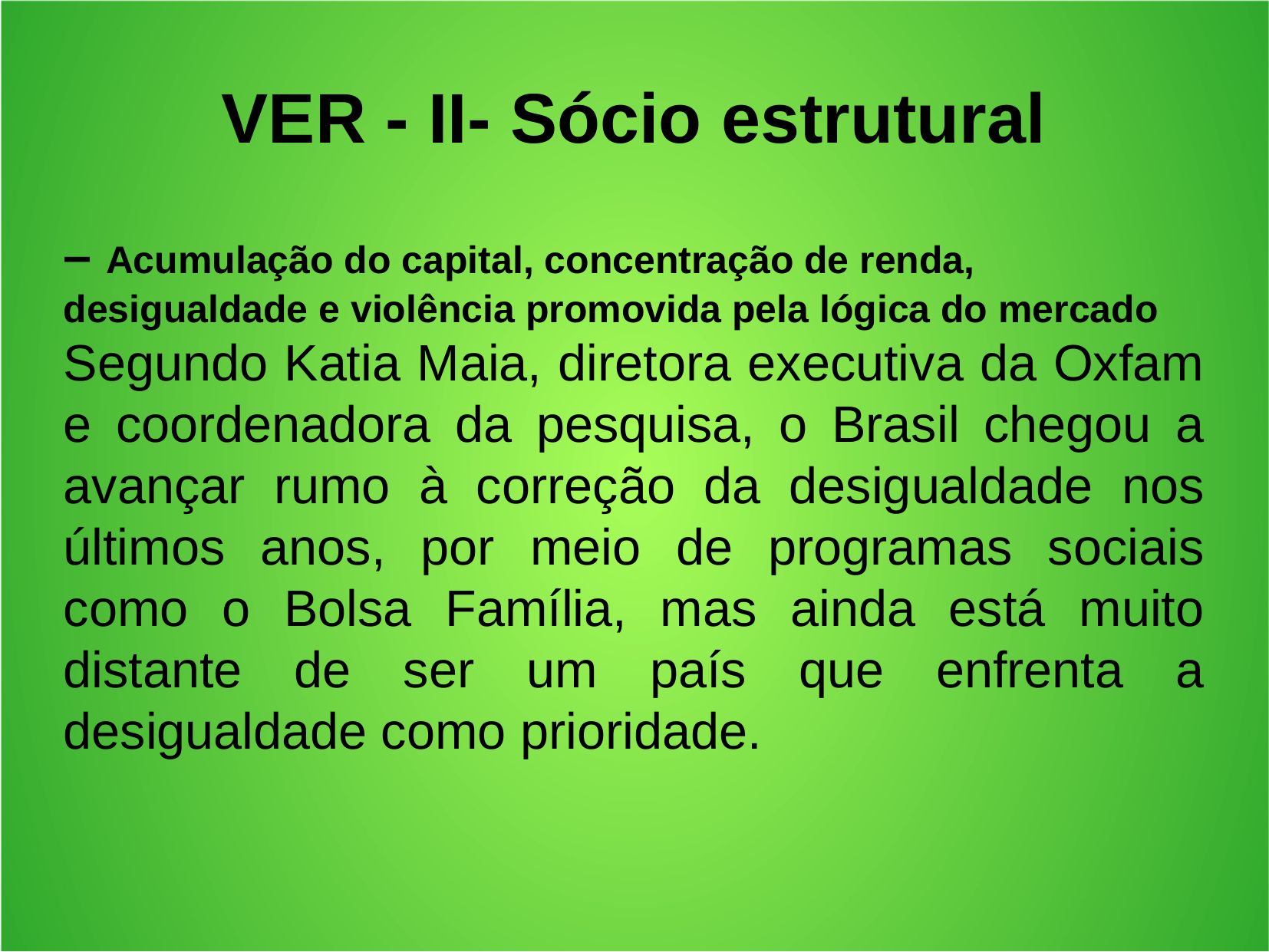

VER - II- Sócio estrutural
– Acumulação do capital, concentração de renda, desigualdade e violência promovida pela lógica do mercado
Segundo Katia Maia, diretora executiva da Oxfam e coordenadora da pesquisa, o Brasil chegou a avançar rumo à correção da desigualdade nos últimos anos, por meio de programas sociais como o Bolsa Família, mas ainda está muito distante de ser um país que enfrenta a desigualdade como prioridade.